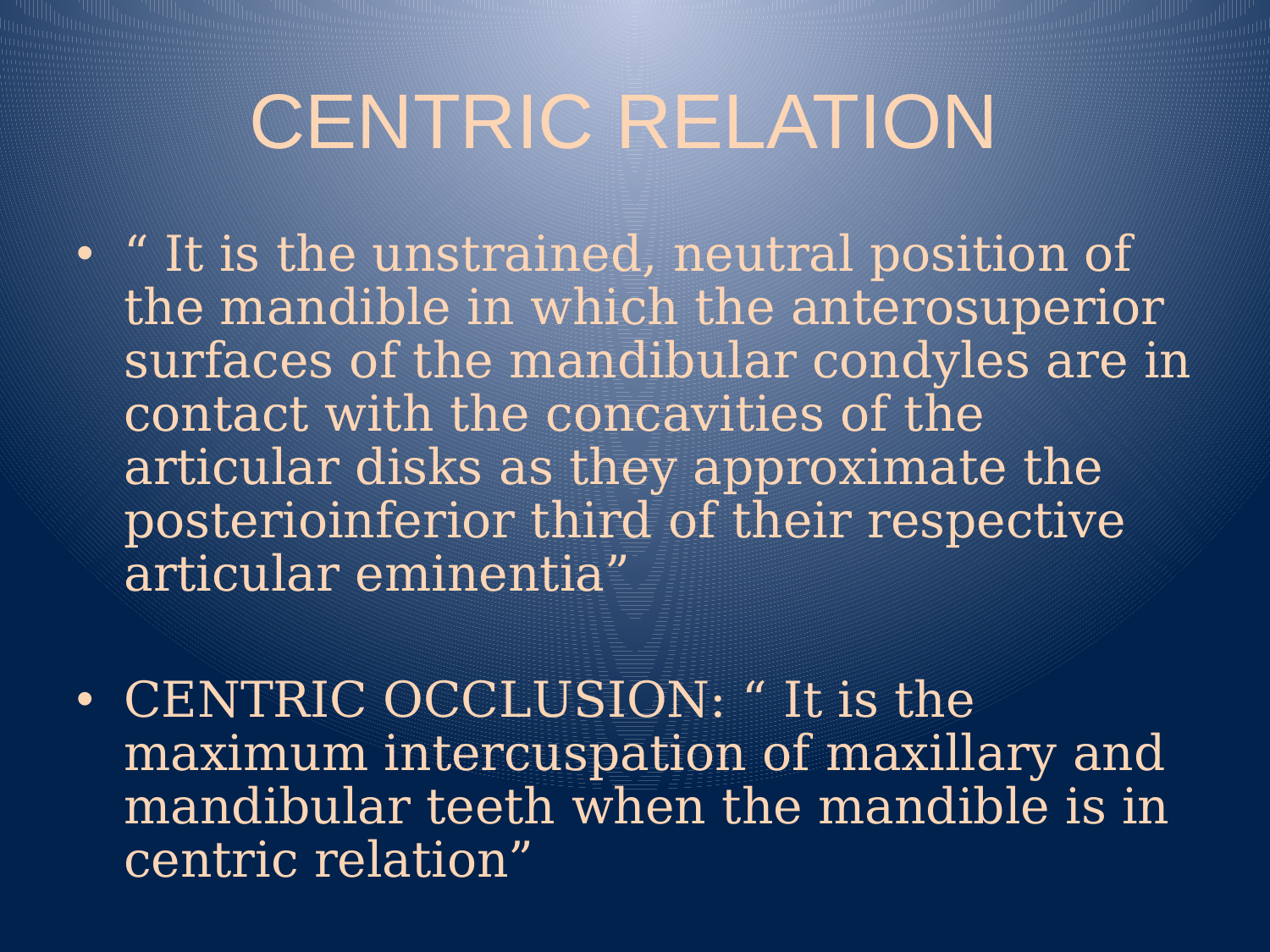

# CENTRIC RELATION
“ It is the unstrained, neutral position of the mandible in which the anterosuperior surfaces of the mandibular condyles are in contact with the concavities of the articular disks as they approximate the posterioinferior third of their respective articular eminentia”

CENTRIC OCCLUSION: “ It is the maximum intercuspation of maxillary and mandibular teeth when the mandible is in centric relation”